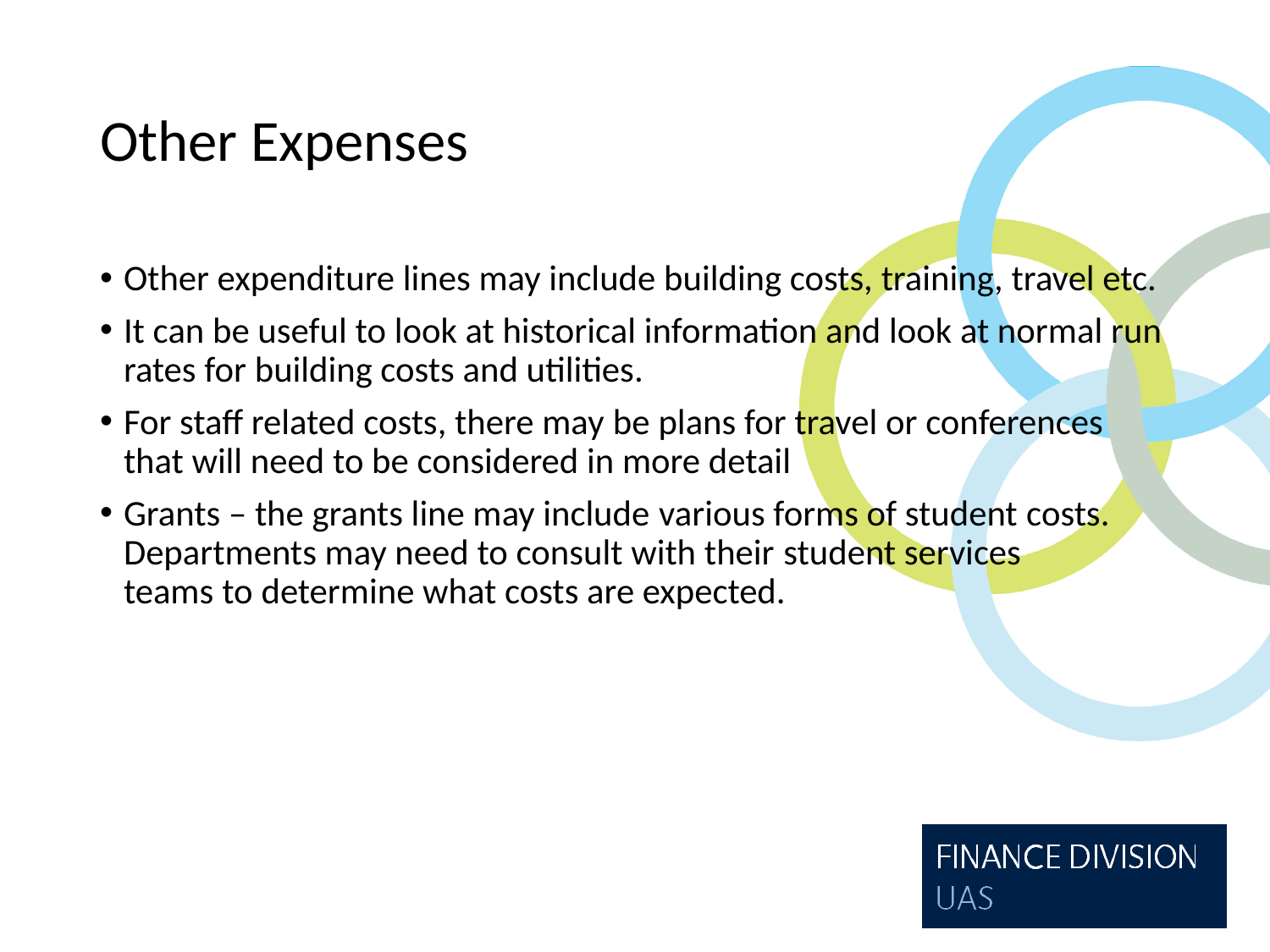

# Other Expenses
Other expenditure lines may include building costs, training, travel etc.
It can be useful to look at historical information and look at normal run rates for building costs and utilities.
For staff related costs, there may be plans for travel or conferences that will need to be considered in more detail
Grants – the grants line may include various forms of student costs. Departments may need to consult with their student services teams to determine what costs are expected.